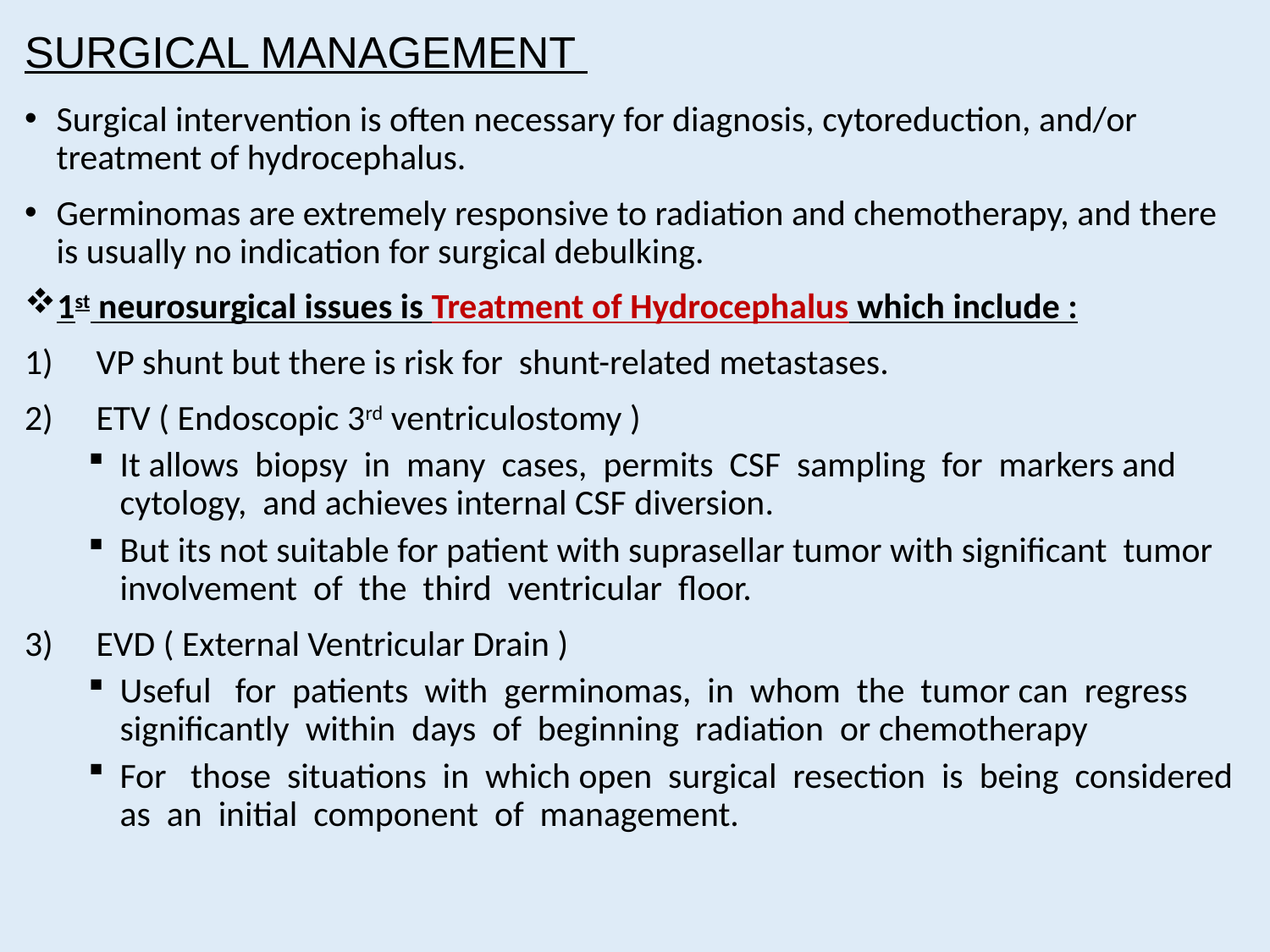

# SURGICAL MANAGEMENT
Surgical intervention is often necessary for diagnosis, cytoreduction, and/or treatment of hydrocephalus.
Germinomas are extremely responsive to radiation and chemotherapy, and there is usually no indication for surgical debulking.
1st neurosurgical issues is Treatment of Hydrocephalus which include :
VP shunt but there is risk for  shunt-related metastases.
ETV ( Endoscopic 3rd ventriculostomy )
It allows  biopsy  in  many  cases,  permits  CSF  sampling  for  markers and cytology,  and achieves internal CSF diversion.
But its not suitable for patient with suprasellar tumor with significant  tumor  involvement  of  the  third  ventricular  floor.
EVD ( External Ventricular Drain )
Useful   for  patients  with  germinomas,  in  whom  the  tumor can  regress  significantly  within  days  of  beginning  radiation  or chemotherapy
For   those  situations  in  which open  surgical  resection  is  being  considered  as  an  initial  component  of  management.